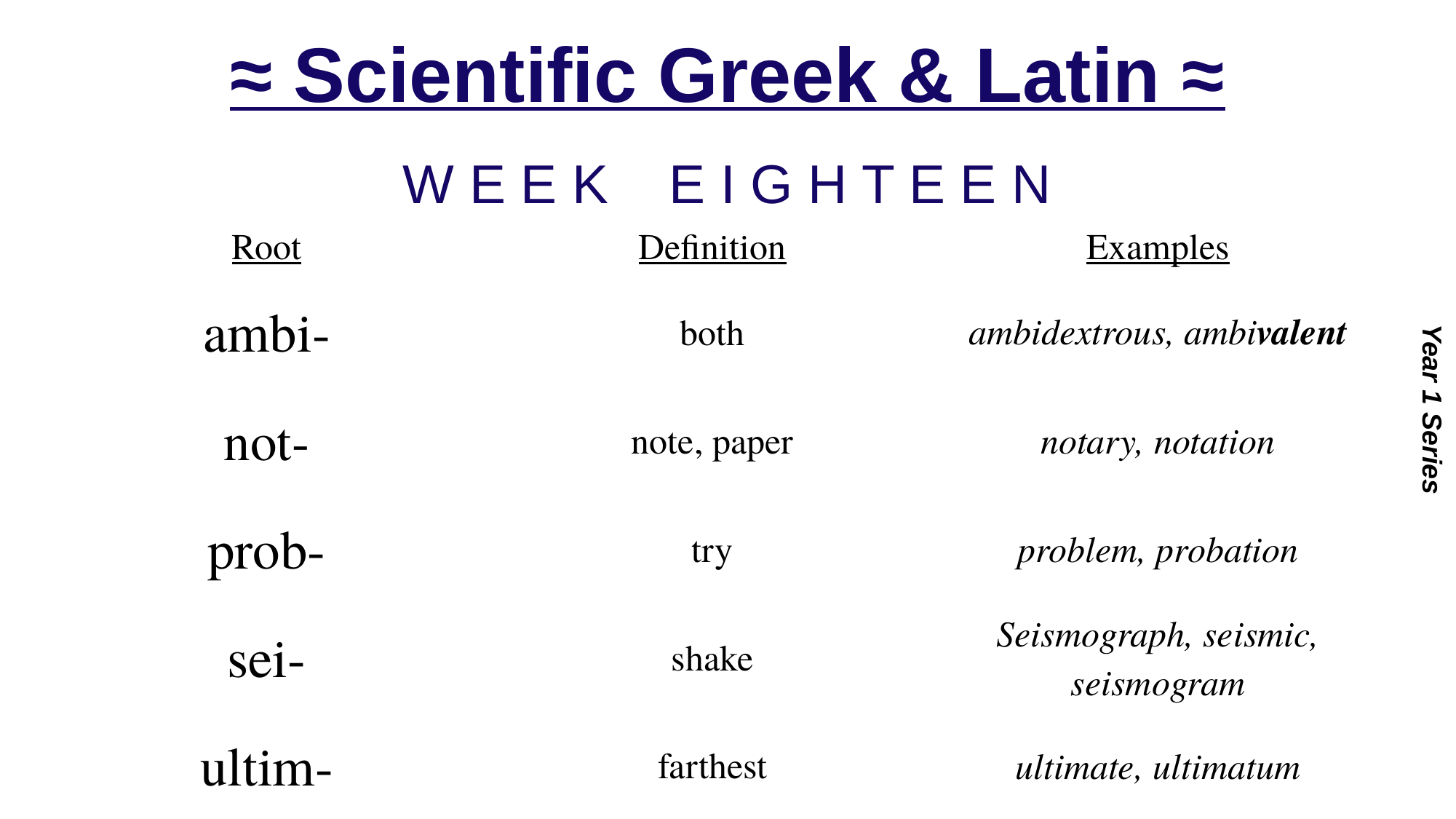

# ≈ Scientific Greek & Latin ≈
Year 1 Series
W E E K    E I G H T E E N
| Root | Definition | Examples |
| --- | --- | --- |
| ambi- | both | ambidextrous, ambivalent |
| not- | note, paper | notary, notation |
| prob- | try | problem, probation |
| sei- | shake | Seismograph, seismic, seismogram |
| ultim- | farthest | ultimate, ultimatum |